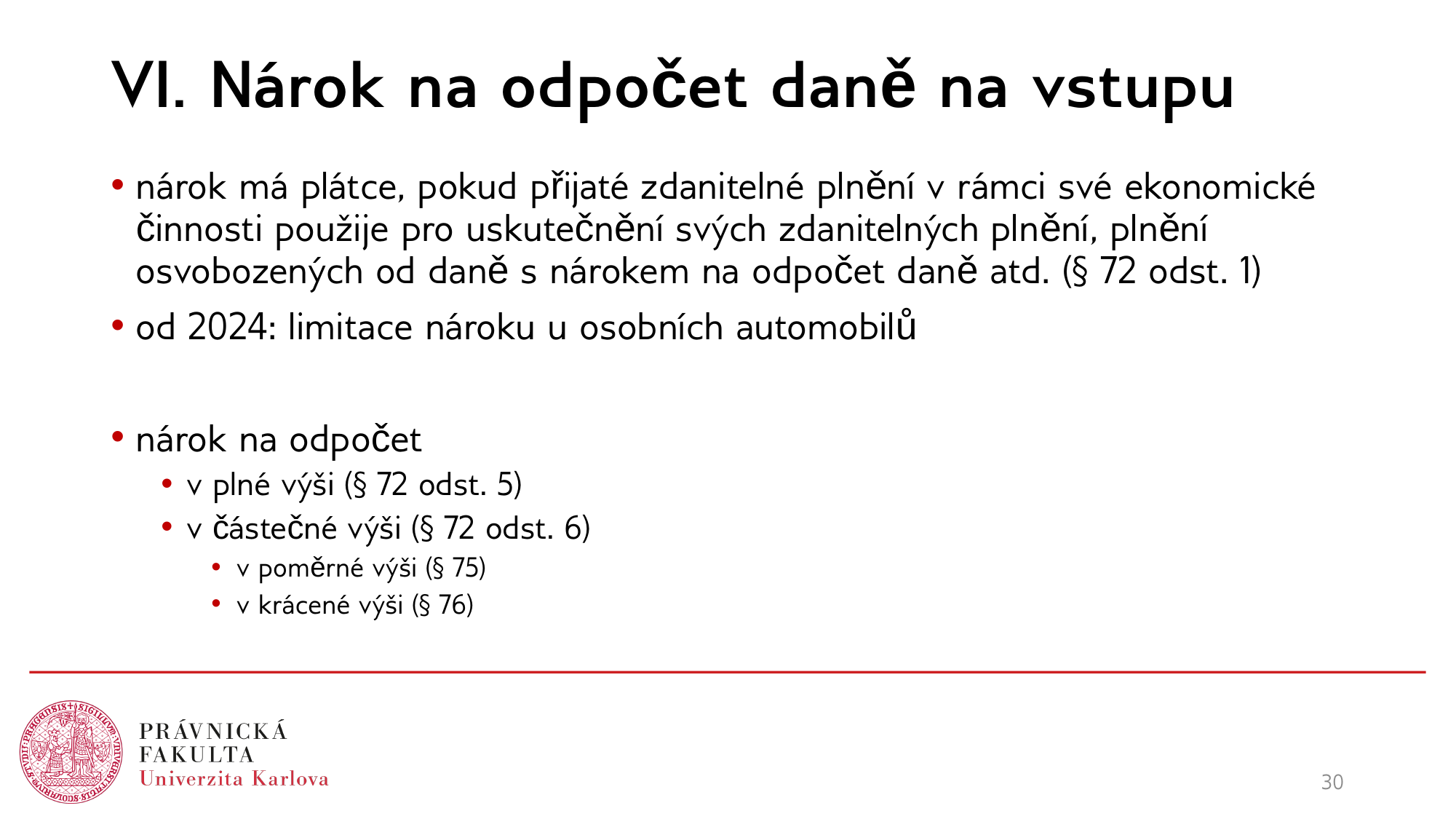

# VI. Nárok na odpočet daně na vstupu
nárok má plátce, pokud přijaté zdanitelné plnění v rámci své ekonomické činnosti použije pro uskutečnění svých zdanitelných plnění, plnění osvobozených od daně s nárokem na odpočet daně atd. (§ 72 odst. 1)
od 2024: limitace nároku u osobních automobilů

nárok na odpočet
v plné výši (§ 72 odst. 5)
v částečné výši (§ 72 odst. 6)
v poměrné výši (§ 75)
v krácené výši (§ 76)
30